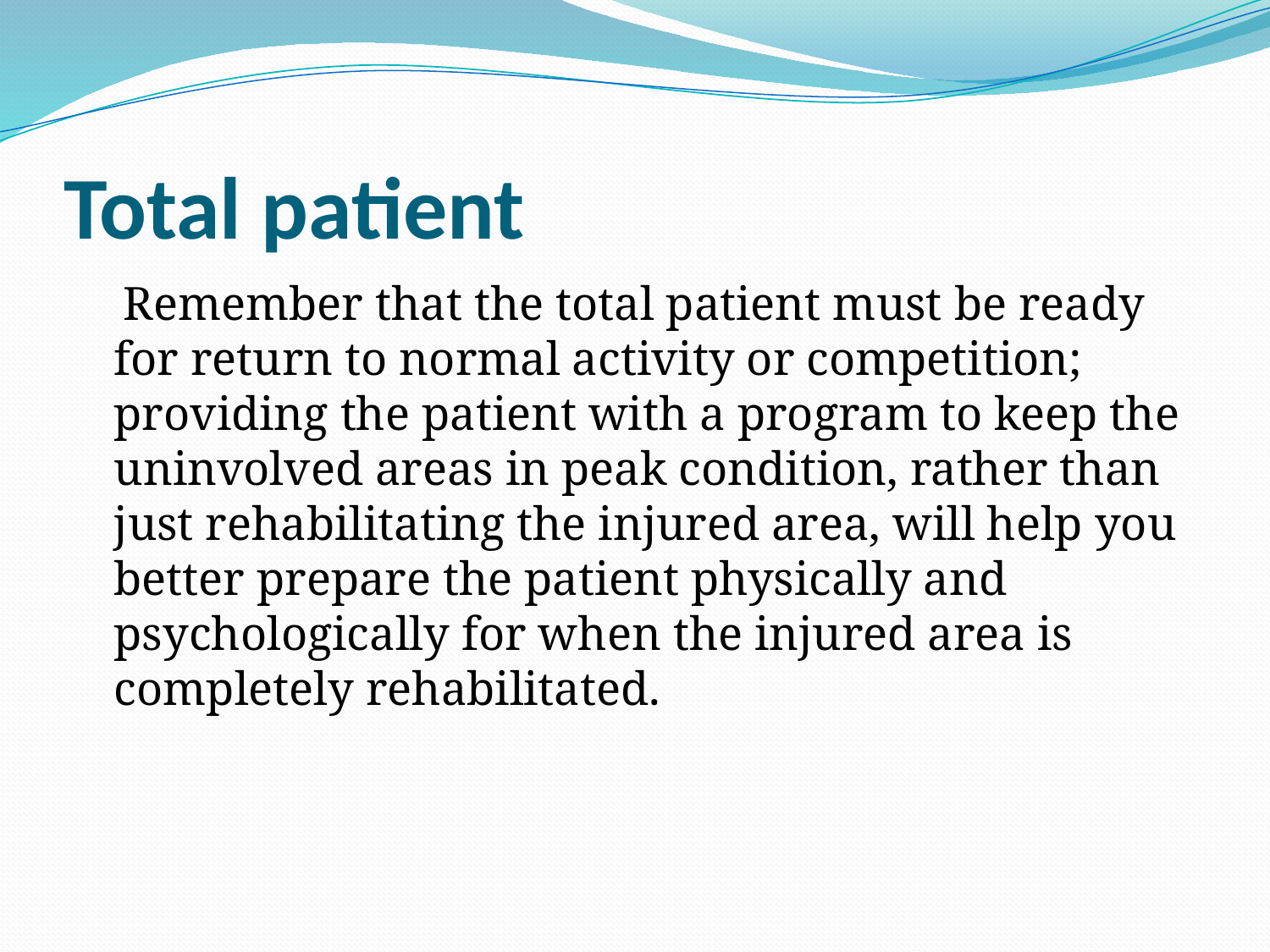

# Total patient
    Remember that the total patient must be ready for return to normal activity or competition; providing the patient with a program to keep the uninvolved areas in peak condition, rather than just rehabilitating the injured area, will help you better prepare the patient physically and psychologically for when the injured area is completely rehabilitated.